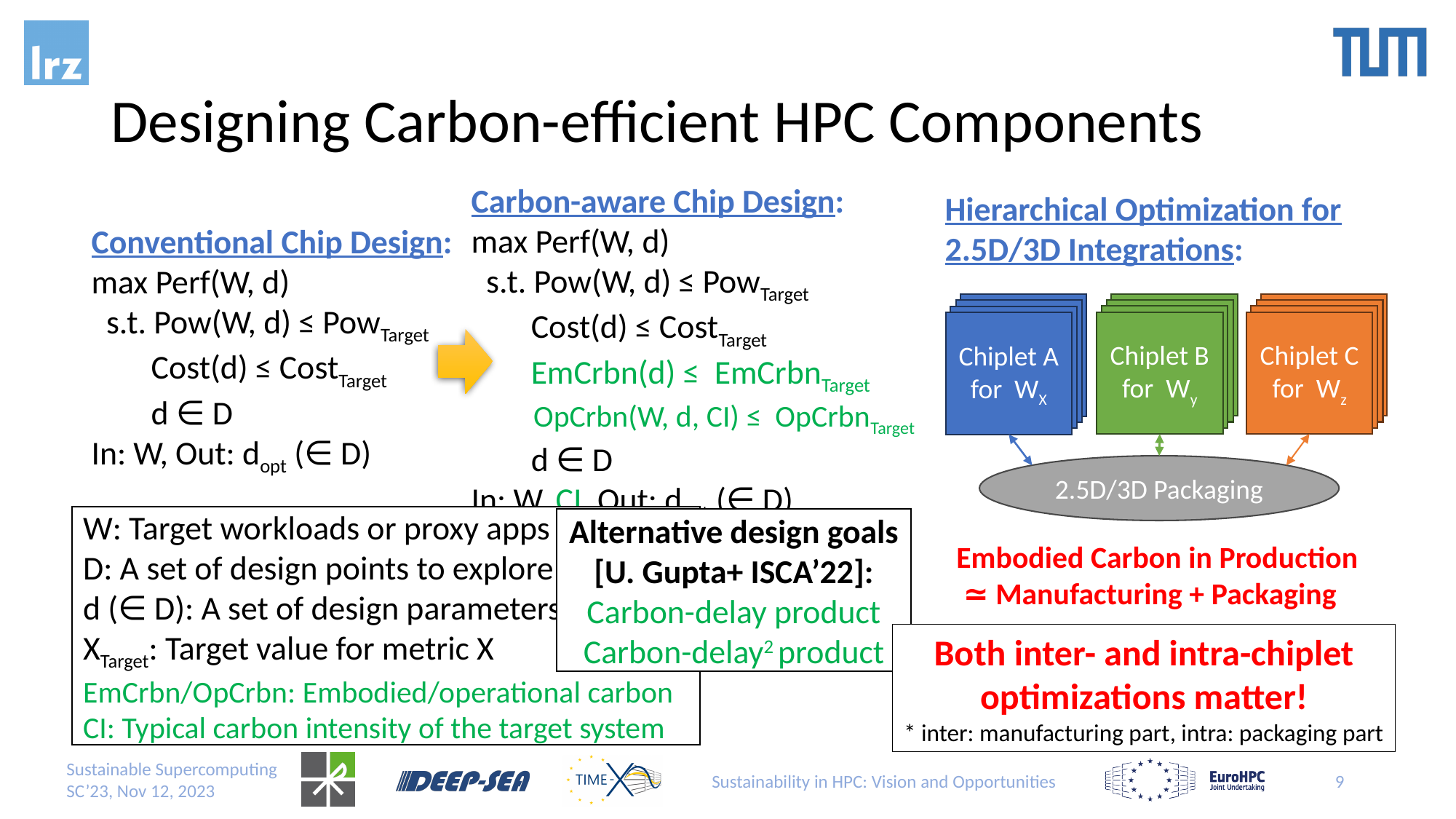

# Designing Carbon-efficient HPC Components
Carbon-aware Chip Design:
max Perf(W, d)
  s.t. Pow(W, d) ≤ PowTarget
        Cost(d) ≤ CostTarget
        EmCrbn(d) ≤  EmCrbnTarget
         OpCrbn(W, d, CI) ≤  OpCrbnTarget
        d ∈ D
In: W, CI, Out: dopt (∈ D)
Hierarchical Optimization for 2.5D/3D Integrations:
Conventional Chip Design:
max Perf(W, d)
  s.t. Pow(W, d) ≤ PowTarget
        Cost(d) ≤ CostTarget
        d ∈ D
In: W, Out: dopt (∈ D)
Chiplet A for  WX
Chiplet A for  WX
Chiplet A for  WX
Chiplet A for  WX
Chiplet A for  WX
Chiplet A for  WX
Chiplet A for  WX
Chiplet A for  WX
Chiplet A for  WX
Chiplet B for  Wy
Chiplet C for  Wz
Chiplet A for  WX
2.5D/3D Packaging

W: Target workloads or proxy apps
D: A set of design points to explore
d (∈ D): A set of design parameters
XTarget: Target value for metric X
EmCrbn/OpCrbn: Embodied/operational carbon
CI: Typical carbon intensity of the target system
Alternative design goals [U. Gupta+ ISCA’22]:
Carbon-delay product
Carbon-delay2 product
Embodied Carbon in Production
 ≃ Manufacturing + Packaging
Both inter- and intra-chiplet optimizations matter!
* inter: manufacturing part, intra: packaging part
Sustainable Supercomputing SC’23, Nov 12, 2023
Sustainability in HPC: Vision and Opportunities
9